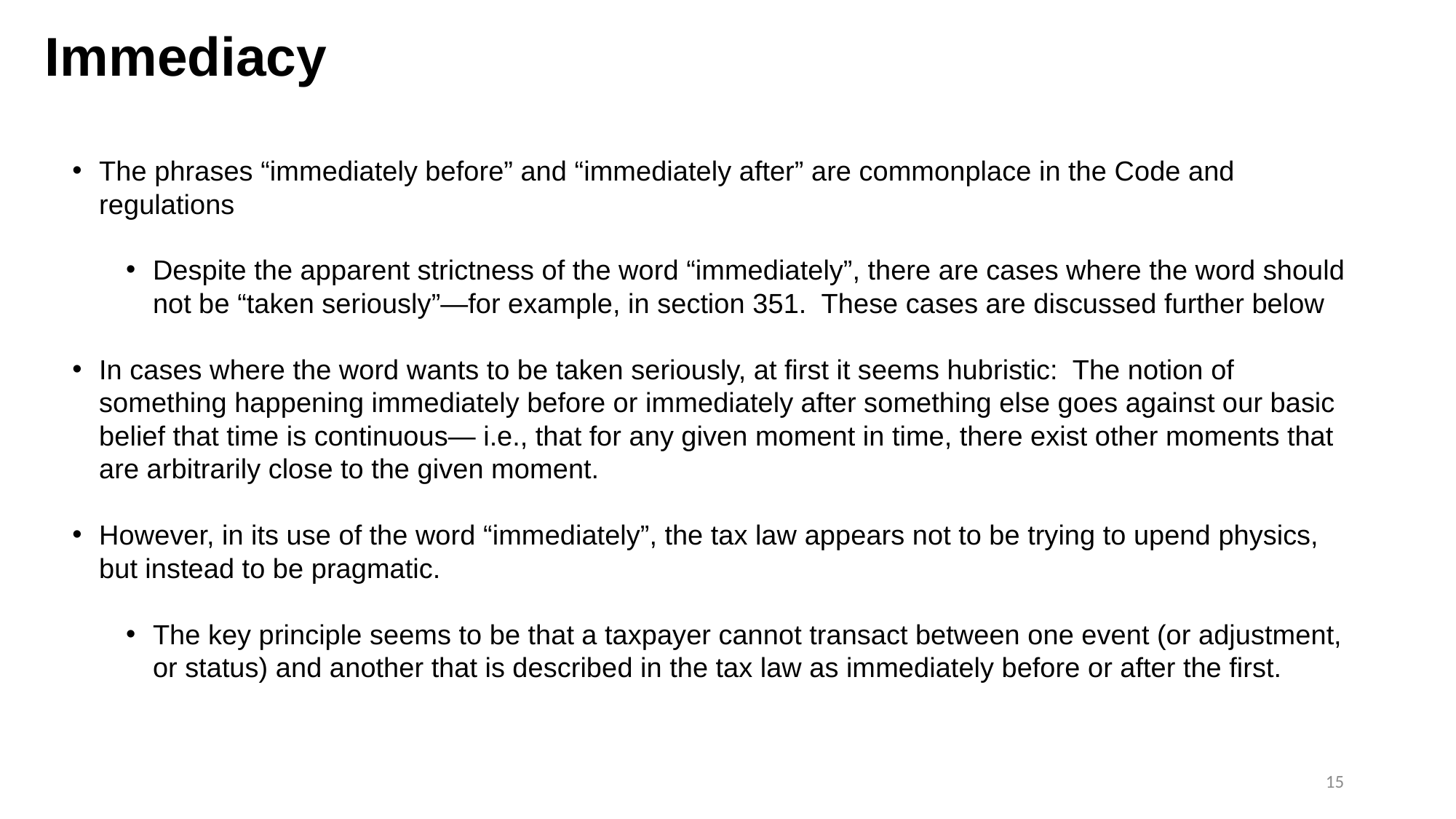

# Immediacy
The phrases “immediately before” and “immediately after” are commonplace in the Code and regulations
Despite the apparent strictness of the word “immediately”, there are cases where the word should not be “taken seriously”—for example, in section 351.  These cases are discussed further below
In cases where the word wants to be taken seriously, at first it seems hubristic:  The notion of something happening immediately before or immediately after something else goes against our basic belief that time is continuous— i.e., that for any given moment in time, there exist other moments that are arbitrarily close to the given moment.
However, in its use of the word “immediately”, the tax law appears not to be trying to upend physics, but instead to be pragmatic.
The key principle seems to be that a taxpayer cannot transact between one event (or adjustment, or status) and another that is described in the tax law as immediately before or after the first.
15